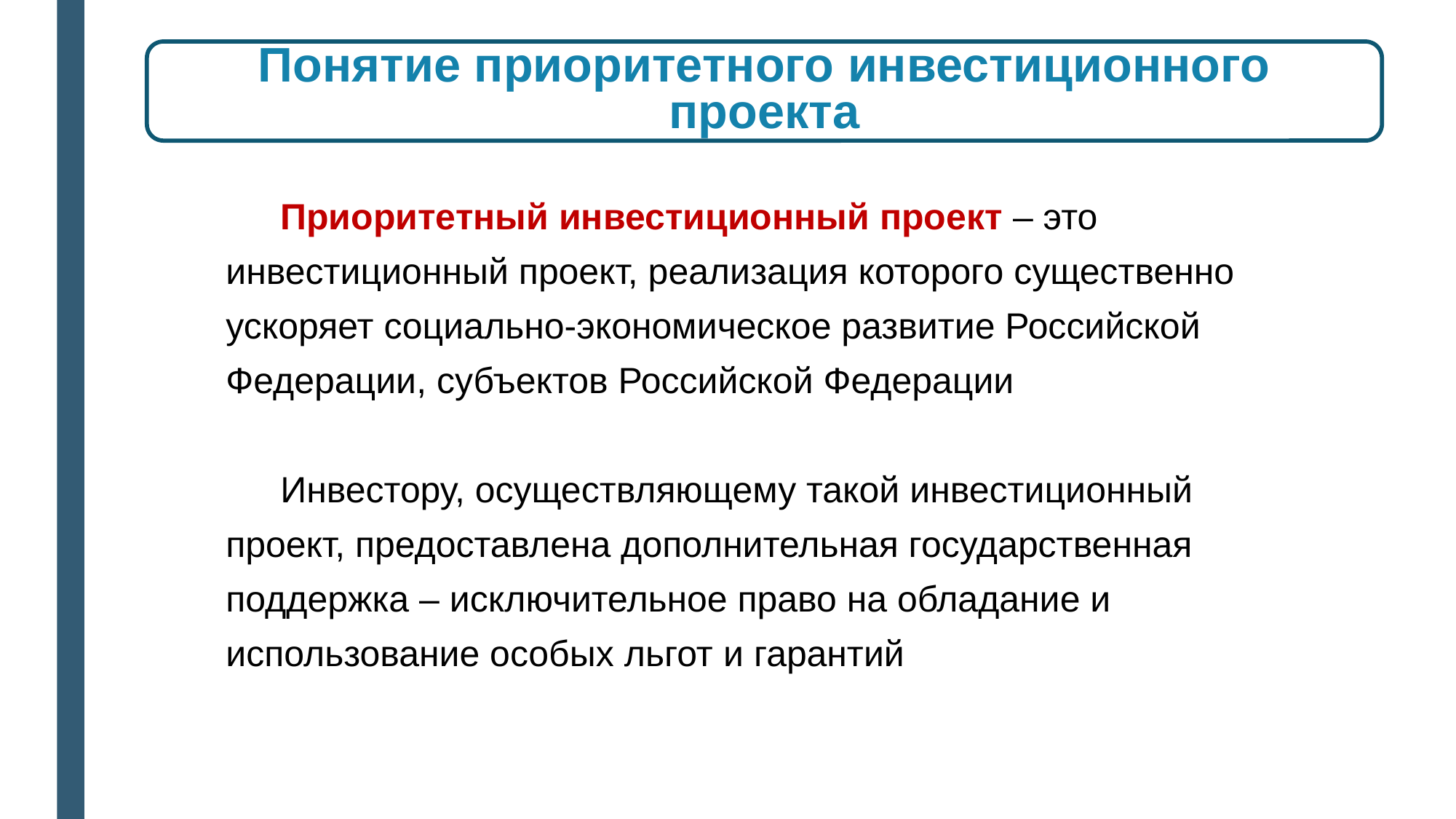

Понятие приоритетного инвестиционного проекта
Приоритетный инвестиционный проект – это инвестиционный проект, реализация которого существенно ускоряет социально-экономическое развитие Российской Федерации, субъектов Российской Федерации

Инвестору, осуществляющему такой инвестиционный проект, предоставлена дополнительная государственная поддержка – исключительное право на обладание и использование особых льгот и гарантий